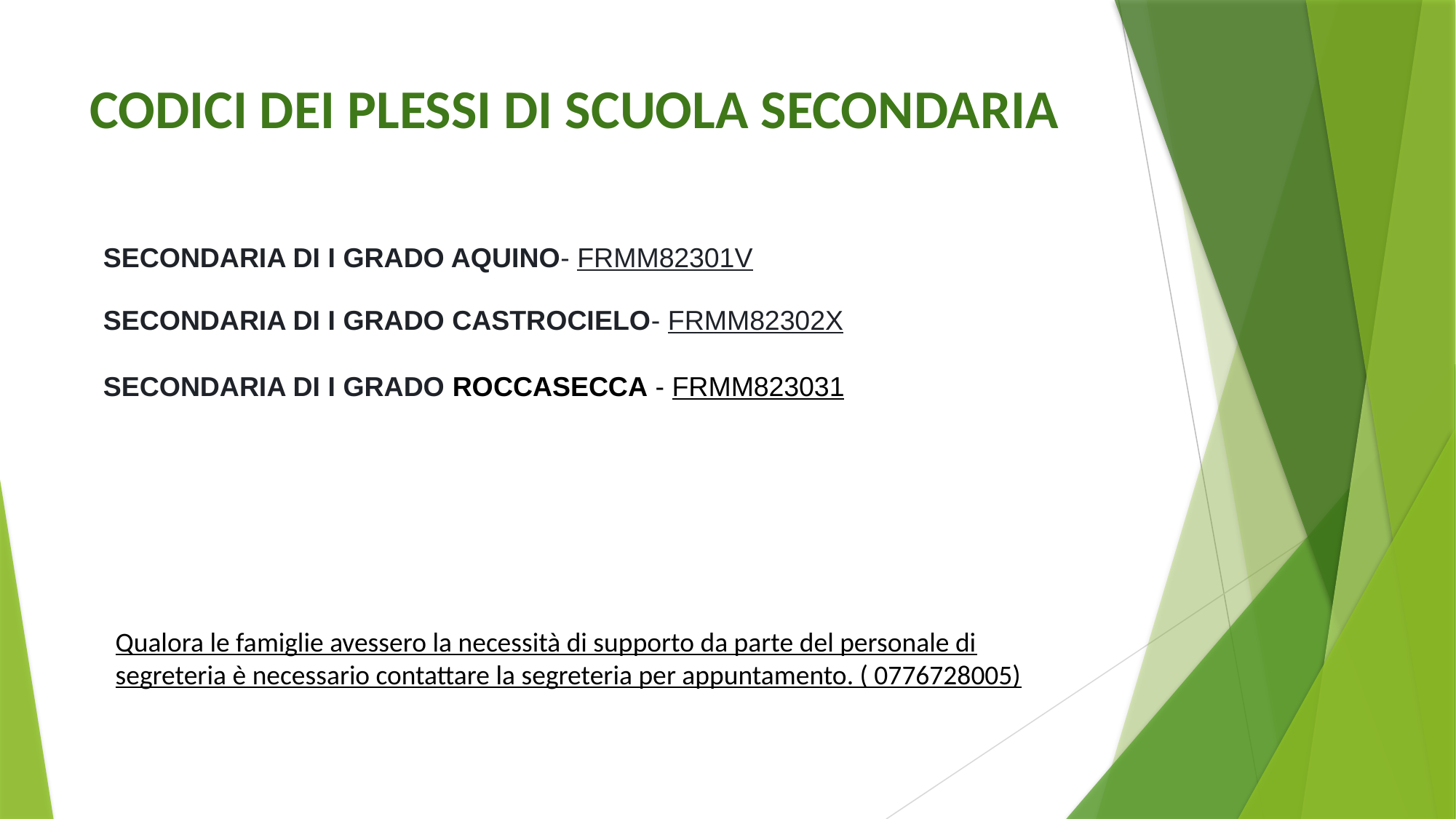

# CODICI DEI PLESSI DI SCUOLA SECONDARIA
SECONDARIA DI I GRADO AQUINO- FRMM82301V

SECONDARIA DI I GRADO CASTROCIELO- FRMM82302X

SECONDARIA DI I GRADO ROCCASECCA - FRMM823031

Qualora le famiglie avessero la necessità di supporto da parte del personale di segreteria è necessario contattare la segreteria per appuntamento. ( 0776728005)